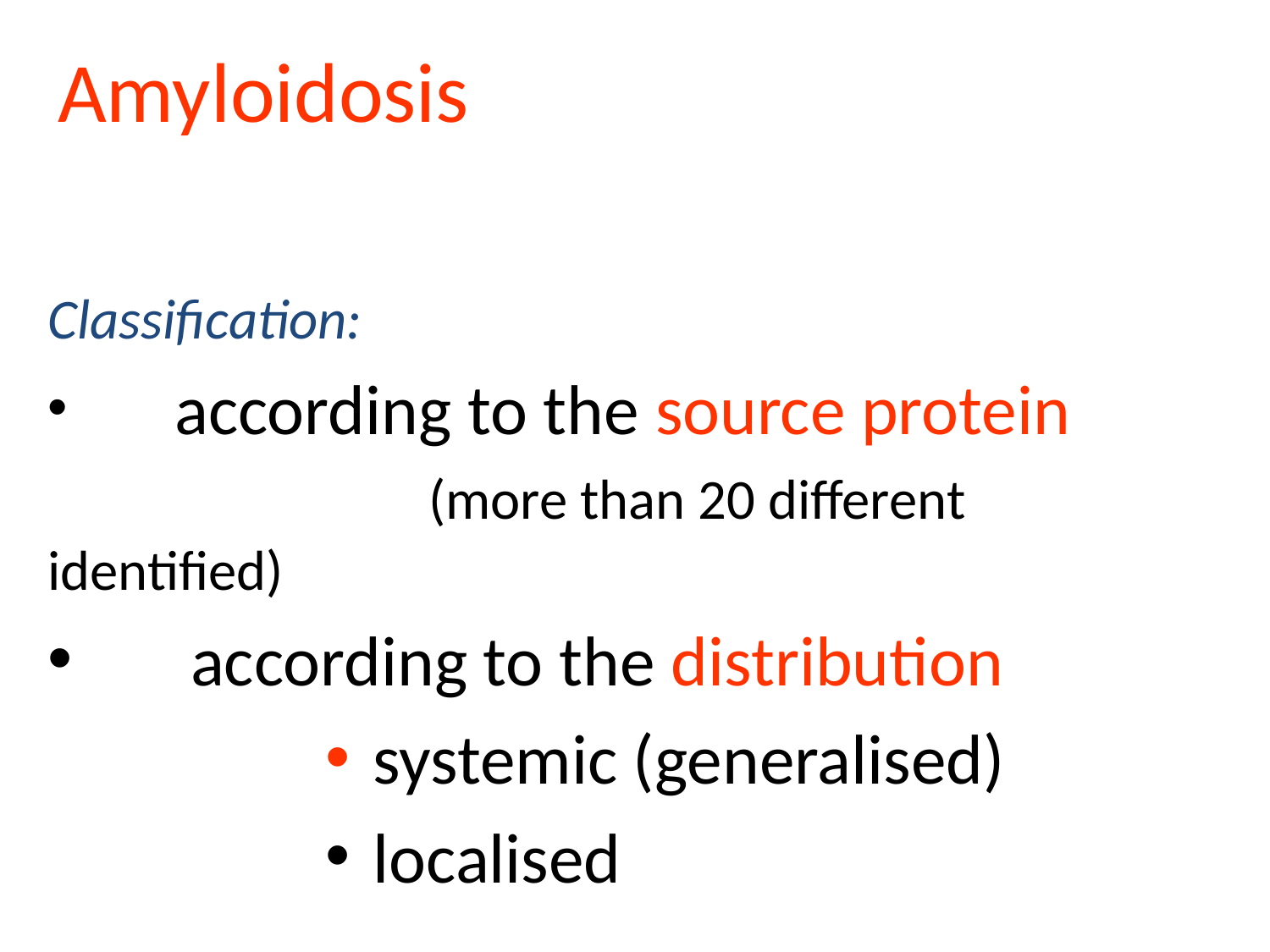

# Amyloidosis
Classification:
	according to the source protein 				(more than 20 different identified)
	 according to the distribution
 systemic (generalised)
 localised